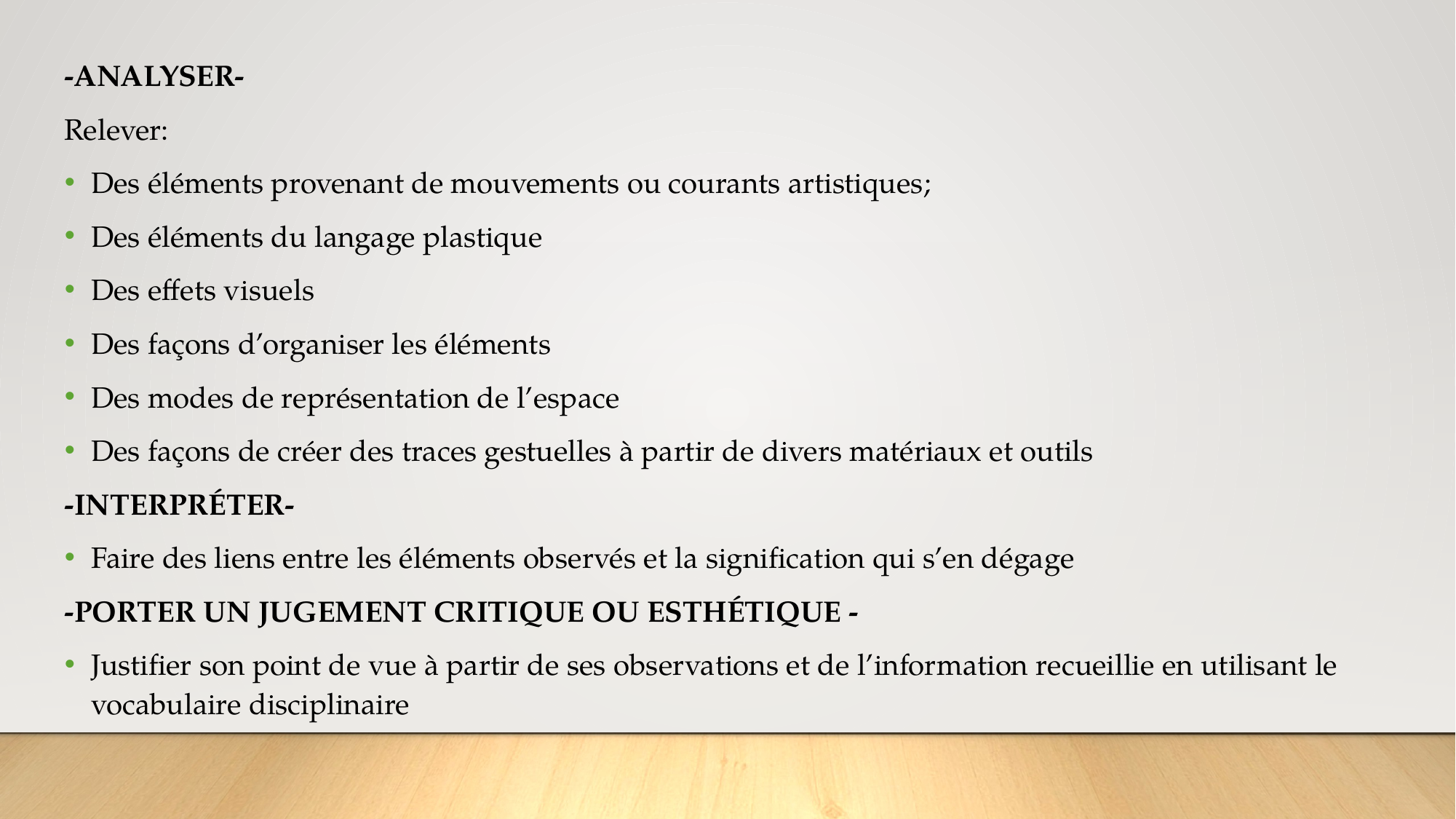

-ANALYSER-
Relever:
Des éléments provenant de mouvements ou courants artistiques;
Des éléments du langage plastique
Des effets visuels
Des façons d’organiser les éléments
Des modes de représentation de l’espace
Des façons de créer des traces gestuelles à partir de divers matériaux et outils
-INTERPRÉTER-
Faire des liens entre les éléments observés et la signification qui s’en dégage
-PORTER UN JUGEMENT CRITIQUE OU ESTHÉTIQUE -
Justifier son point de vue à partir de ses observations et de l’information recueillie en utilisant le     vocabulaire disciplinaire